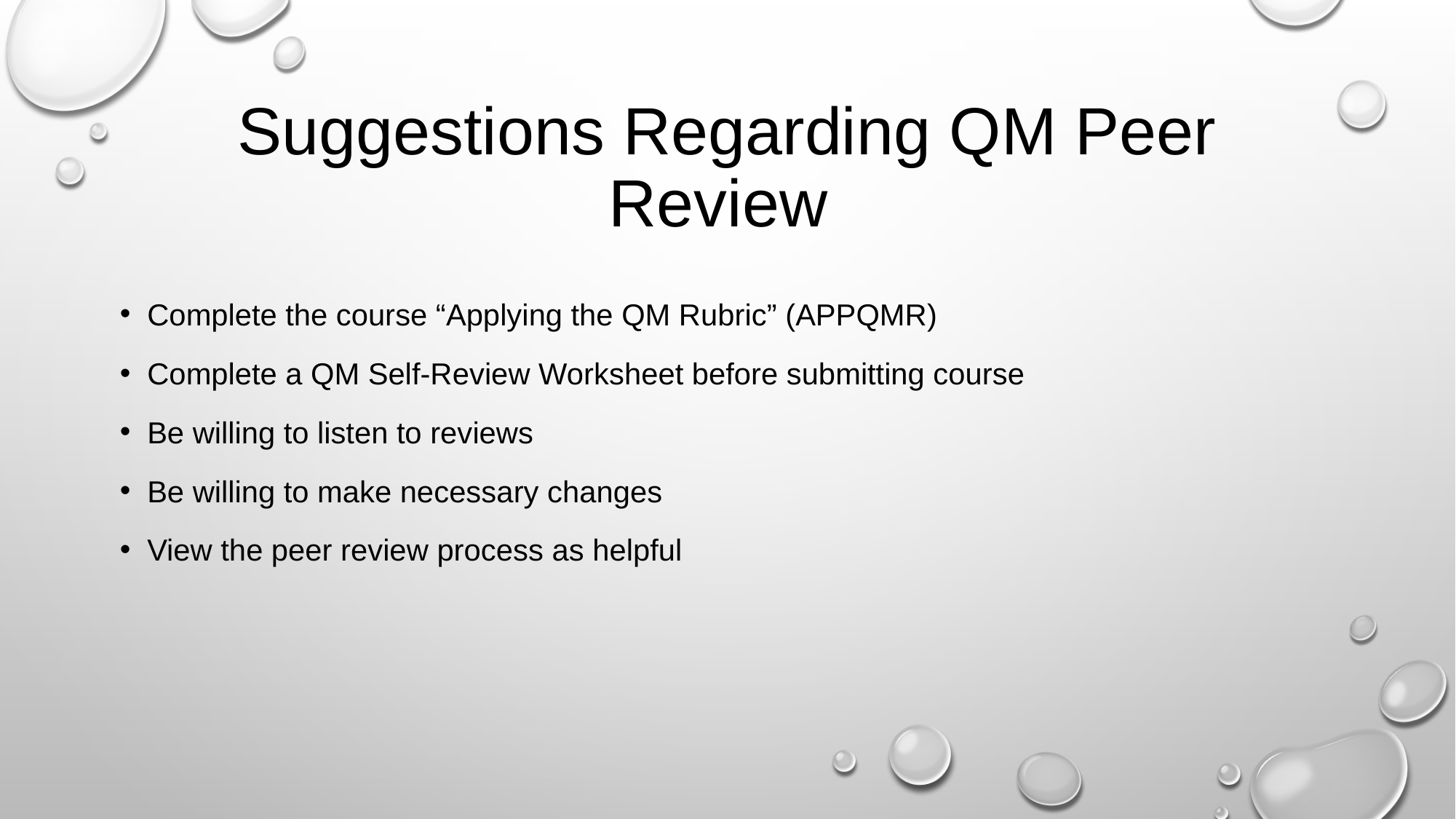

# Suggestions Regarding QM Peer Review
Complete the course “Applying the QM Rubric” (APPQMR)
Complete a QM Self-Review Worksheet before submitting course
Be willing to listen to reviews
Be willing to make necessary changes
View the peer review process as helpful